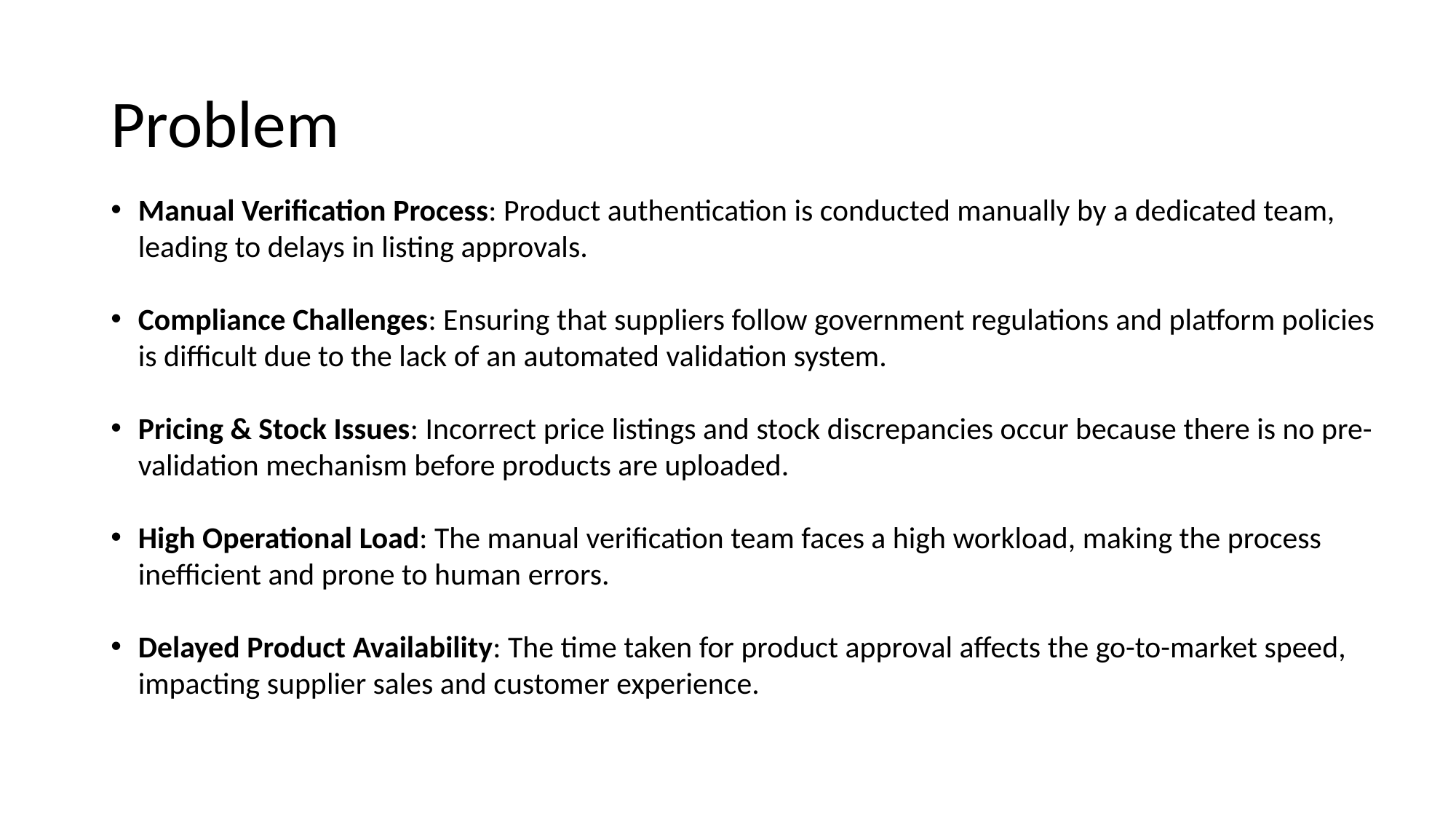

# Problem
Manual Verification Process: Product authentication is conducted manually by a dedicated team, leading to delays in listing approvals.

Compliance Challenges: Ensuring that suppliers follow government regulations and platform policies is difficult due to the lack of an automated validation system.

Pricing & Stock Issues: Incorrect price listings and stock discrepancies occur because there is no pre-validation mechanism before products are uploaded.

High Operational Load: The manual verification team faces a high workload, making the process inefficient and prone to human errors.

Delayed Product Availability: The time taken for product approval affects the go-to-market speed, impacting supplier sales and customer experience.